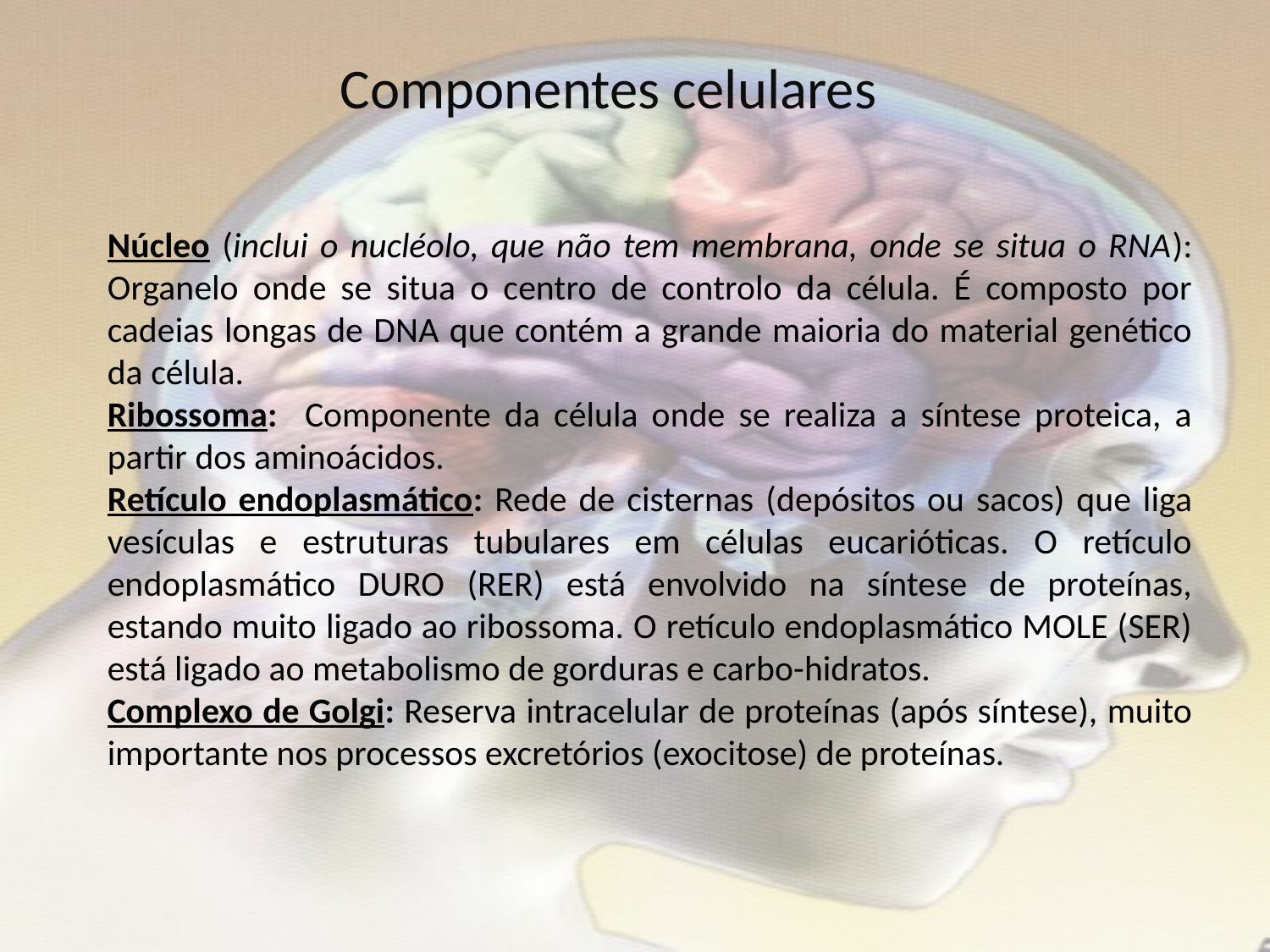

Componentes celulares
Núcleo (inclui o nucléolo, que não tem membrana, onde se situa o RNA): Organelo onde se situa o centro de controlo da célula. É composto por cadeias longas de DNA que contém a grande maioria do material genético da célula.
Ribossoma:  Componente da célula onde se realiza a síntese proteica, a partir dos aminoácidos.
Retículo endoplasmático: Rede de cisternas (depósitos ou sacos) que liga vesículas e estruturas tubulares em células eucarióticas. O retículo endoplasmático DURO (RER) está envolvido na síntese de proteínas, estando muito ligado ao ribossoma. O retículo endoplasmático MOLE (SER) está ligado ao metabolismo de gorduras e carbo-hidratos.
Complexo de Golgi: Reserva intracelular de proteínas (após síntese), muito importante nos processos excretórios (exocitose) de proteínas.